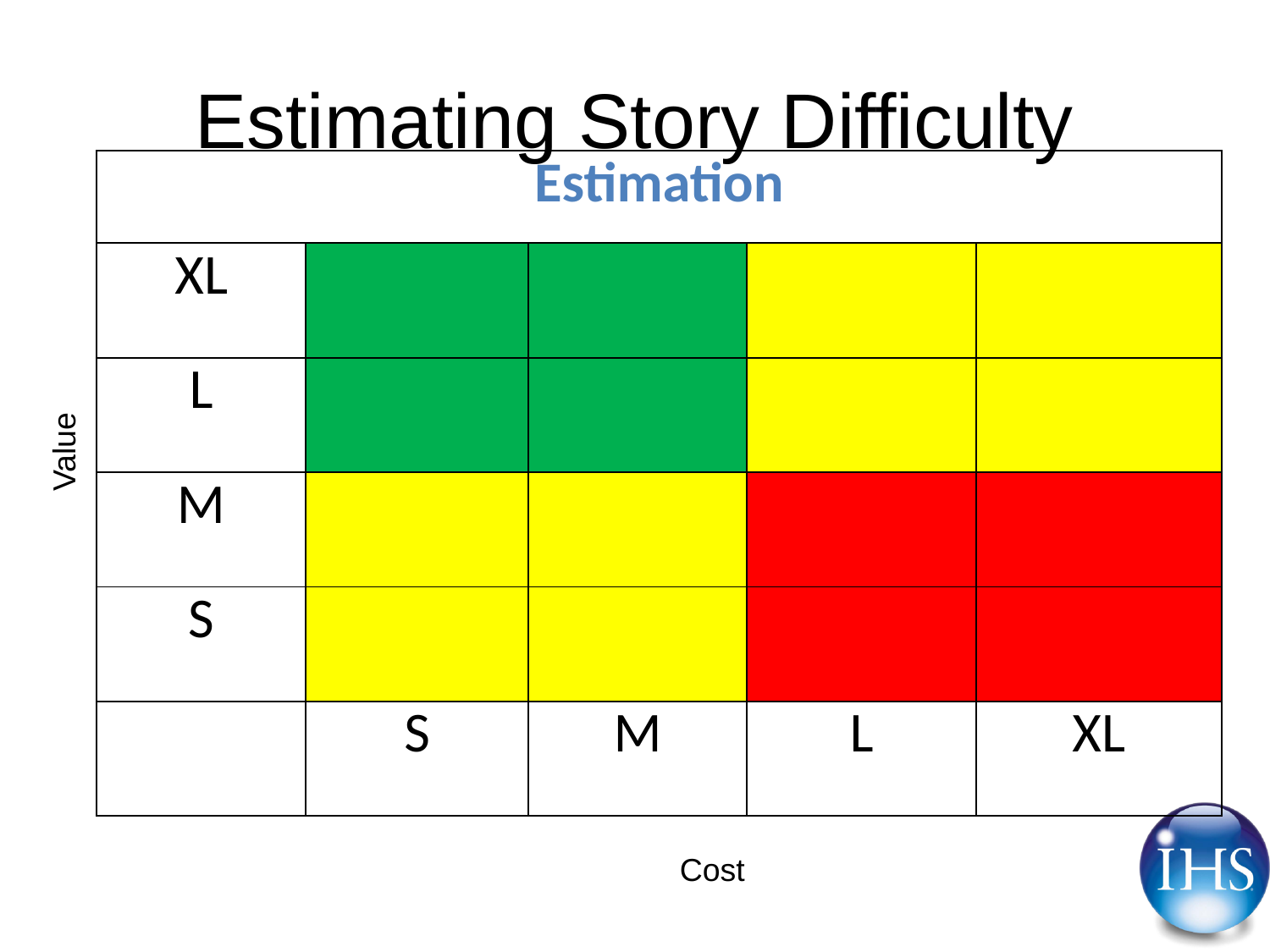

# Estimating Story Difficulty
| Estimation |  |  |  |  |
| --- | --- | --- | --- | --- |
| XL |  |  |  |  |
| L |  |  |  |  |
| M |  |  |  |  |
| S |  |  |  |  |
|  | S | M | L | XL |
Value
Cost